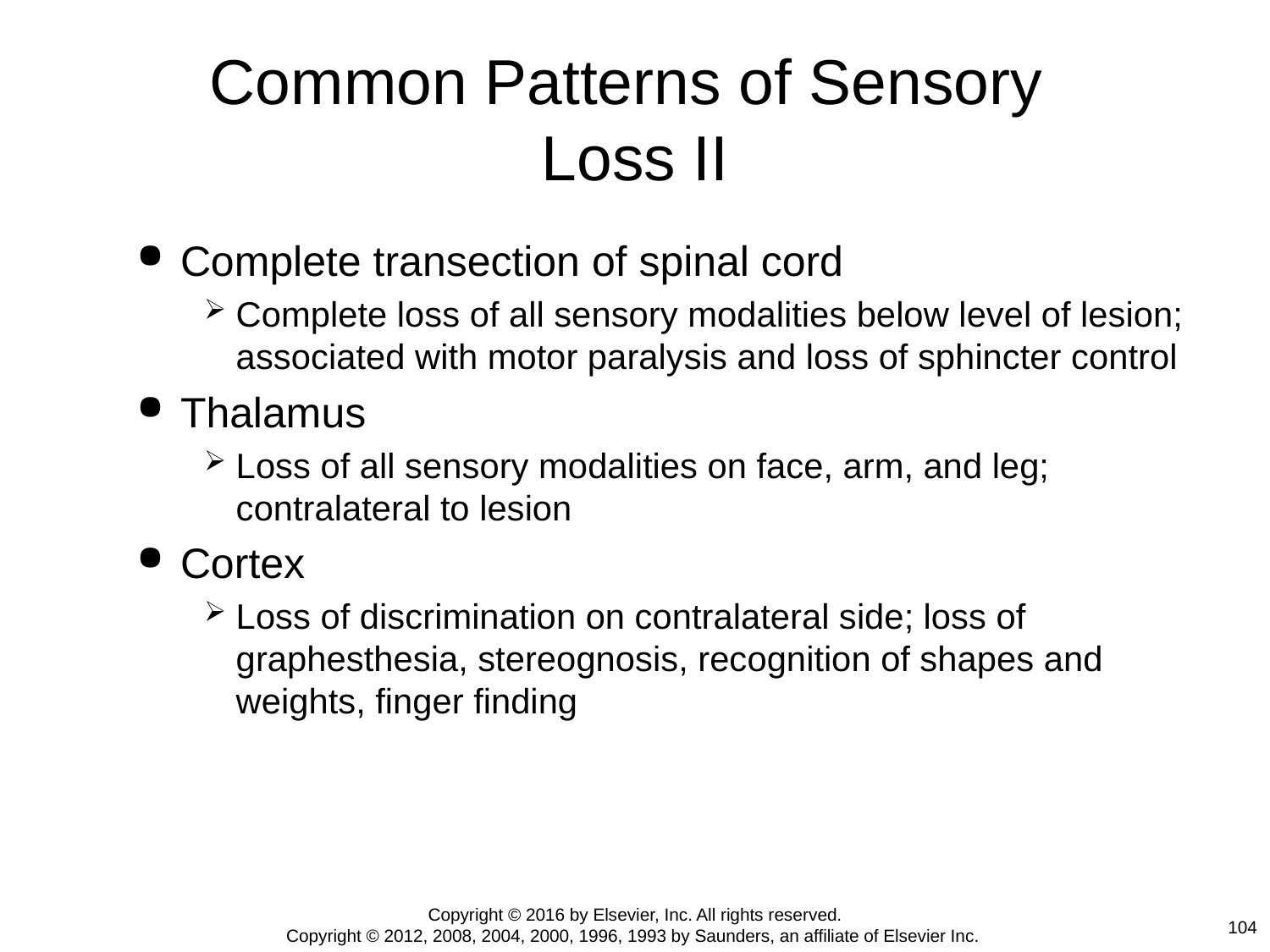

# Common Patterns of Sensory Loss II
Complete transection of spinal cord
Complete loss of all sensory modalities below level of lesion; associated with motor paralysis and loss of sphincter control
Thalamus
Loss of all sensory modalities on face, arm, and leg; contralateral to lesion
Cortex
Loss of discrimination on contralateral side; loss of graphesthesia, stereognosis, recognition of shapes and weights, finger finding
Copyright © 2016 by Elsevier, Inc. All rights reserved.
Copyright © 2012, 2008, 2004, 2000, 1996, 1993 by Saunders, an affiliate of Elsevier Inc.
104